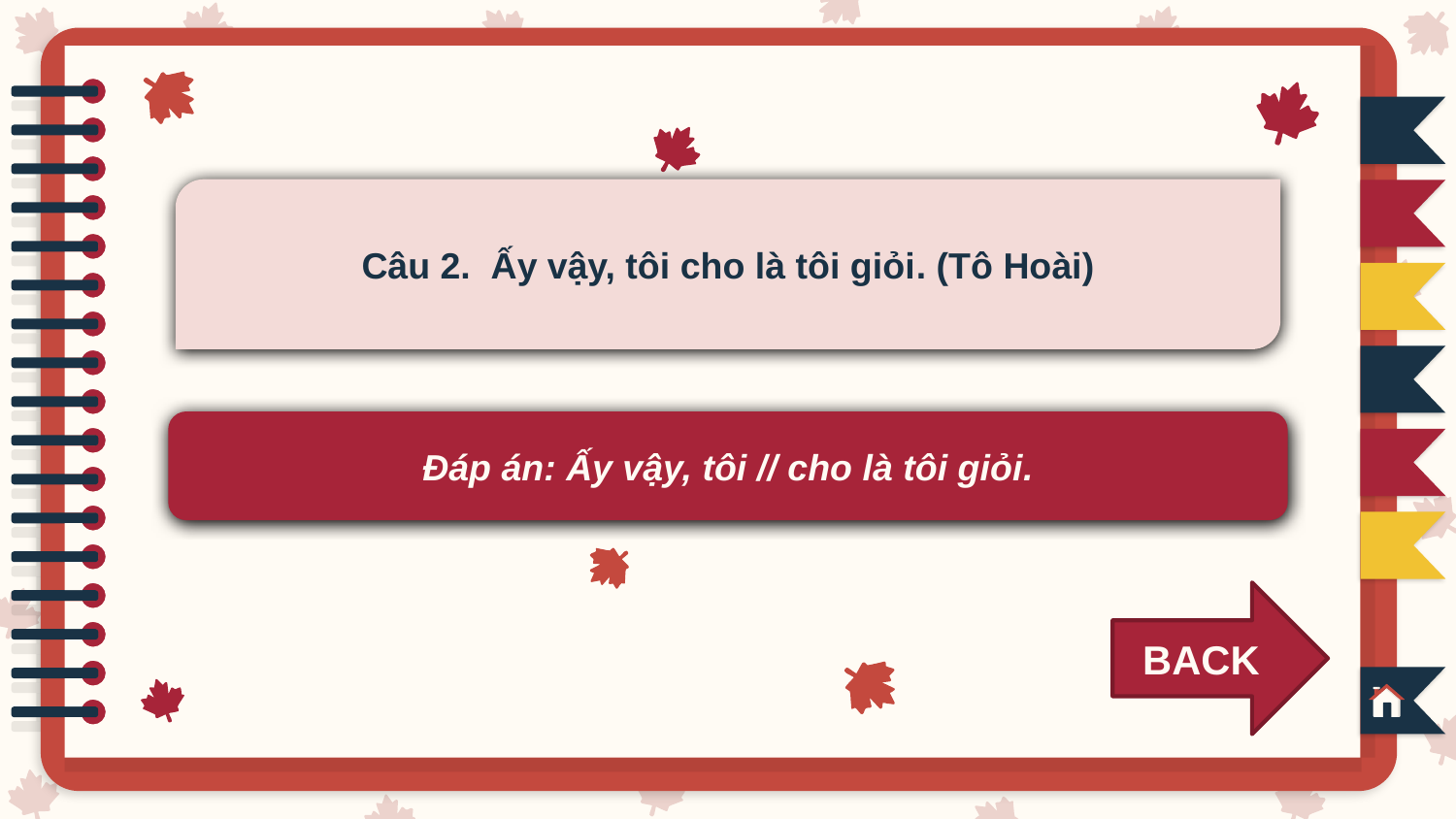

Câu 2.  Ấy vậy, tôi cho là tôi giỏi. (Tô Hoài)
Đáp án: Ấy vậy, tôi // cho là tôi giỏi.
BACK